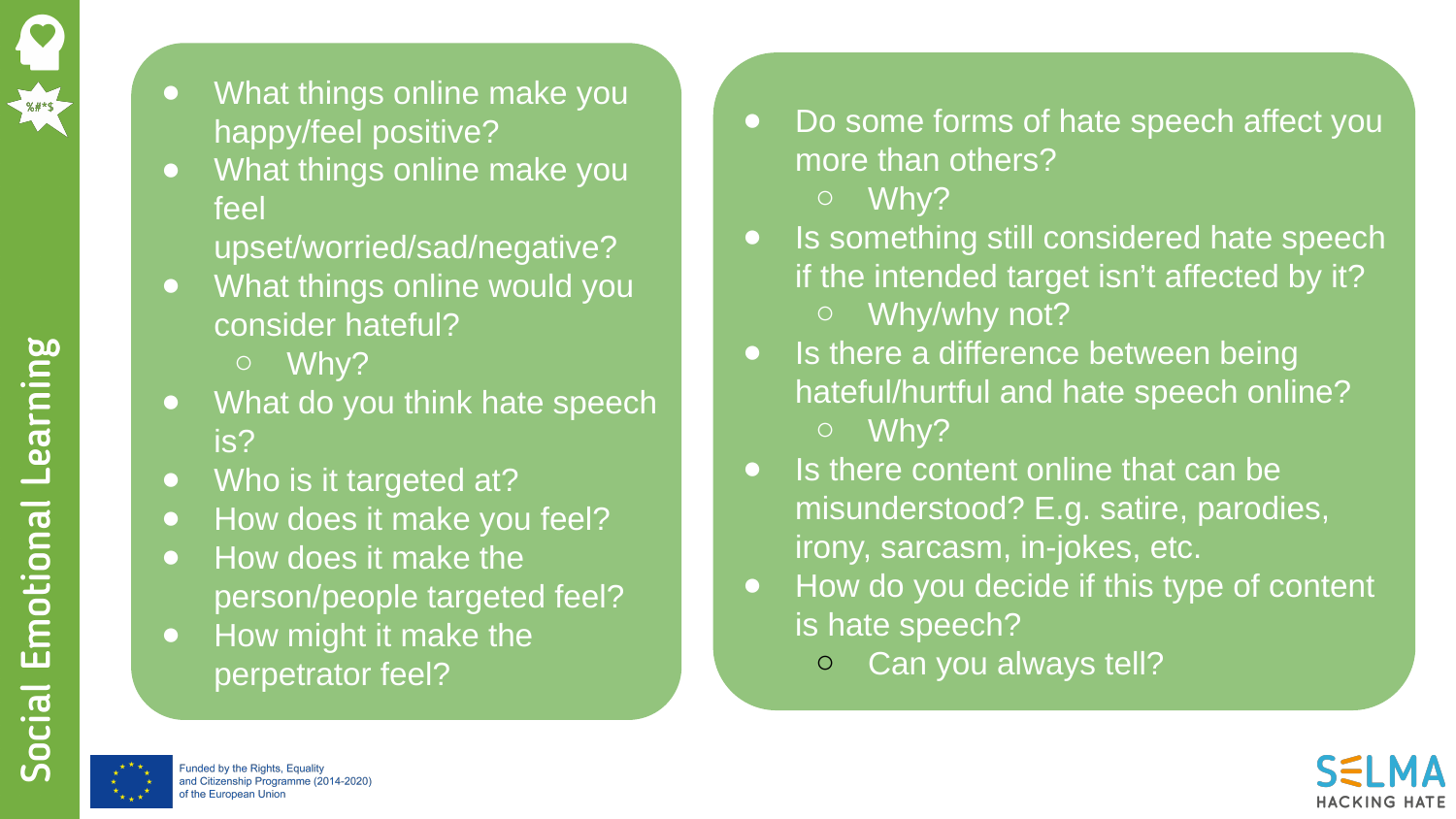

What things online make you happy/feel positive?
What things online make you feel upset/worried/sad/negative?
What things online would you consider hateful?
Why?
What do you think hate speech is?
Who is it targeted at?
How does it make you feel?
How does it make the person/people targeted feel?
How might it make the perpetrator feel?
Do some forms of hate speech affect you more than others?
Why?
Is something still considered hate speech if the intended target isn’t affected by it?
Why/why not?
Is there a difference between being hateful/hurtful and hate speech online?
Why?
Is there content online that can be misunderstood? E.g. satire, parodies, irony, sarcasm, in-jokes, etc.
How do you decide if this type of content is hate speech?
Can you always tell?